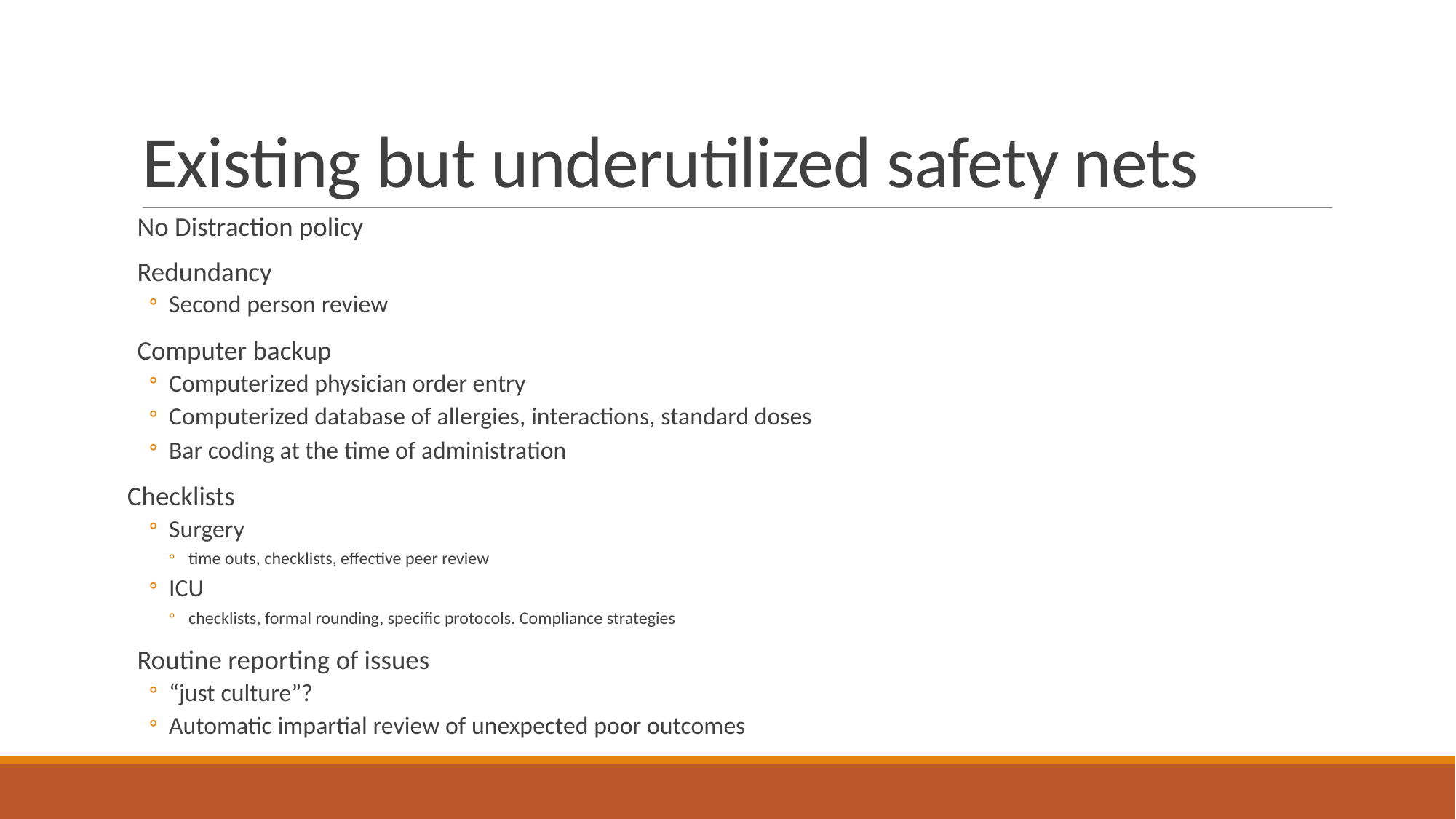

# Existing but underutilized safety nets
No Distraction policy
Redundancy
Second person review
Computer backup
Computerized physician order entry
Computerized database of allergies, interactions, standard doses
Bar coding at the time of administration
Checklists
Surgery
time outs, checklists, effective peer review
ICU
checklists, formal rounding, specific protocols. Compliance strategies
Routine reporting of issues
“just culture”?
Automatic impartial review of unexpected poor outcomes